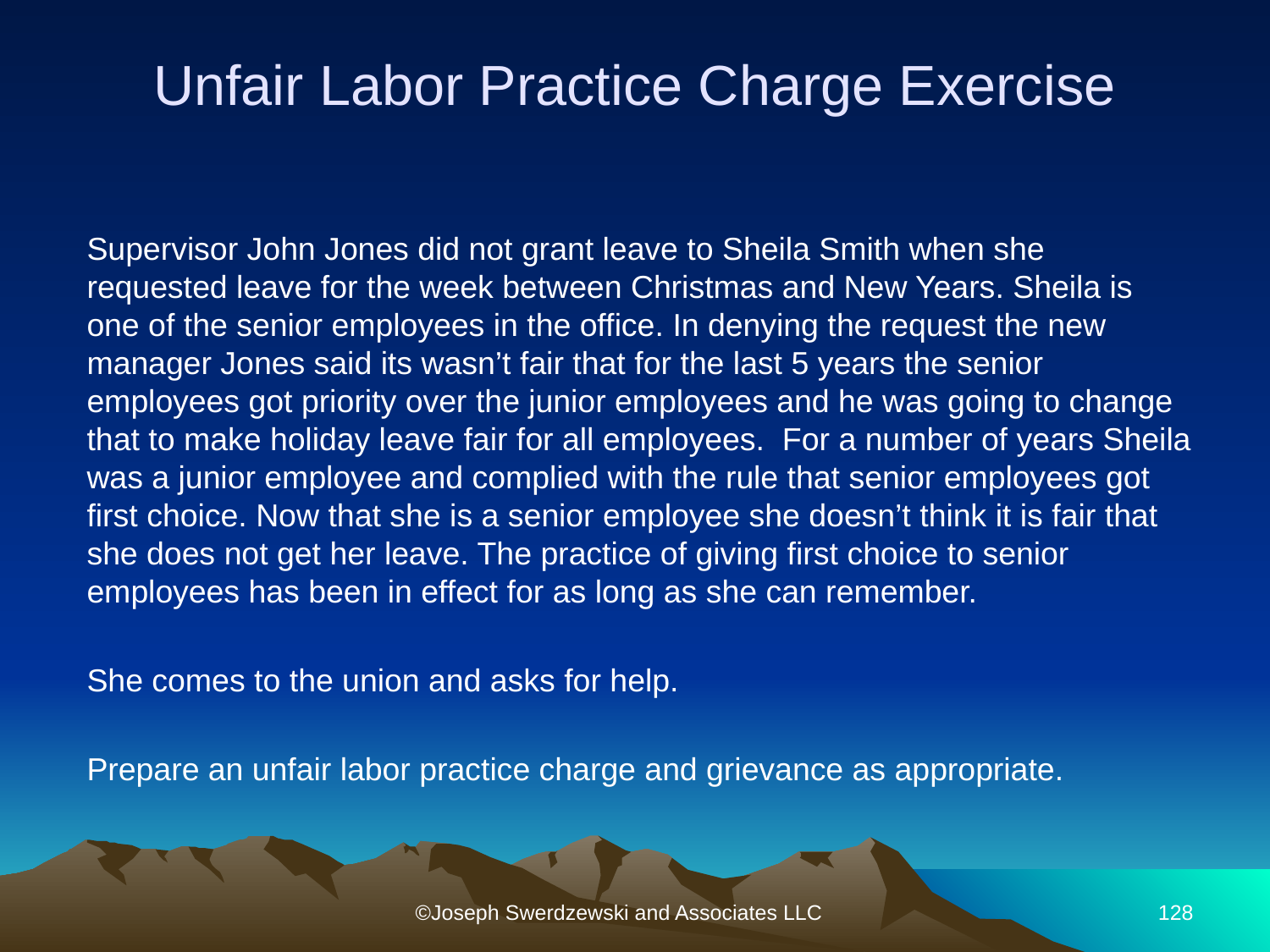

# Unfair Labor Practice Charge Exercise
Supervisor John Jones did not grant leave to Sheila Smith when she requested leave for the week between Christmas and New Years. Sheila is one of the senior employees in the office. In denying the request the new manager Jones said its wasn’t fair that for the last 5 years the senior employees got priority over the junior employees and he was going to change that to make holiday leave fair for all employees.  For a number of years Sheila was a junior employee and complied with the rule that senior employees got first choice. Now that she is a senior employee she doesn’t think it is fair that she does not get her leave. The practice of giving first choice to senior employees has been in effect for as long as she can remember.

She comes to the union and asks for help.

Prepare an unfair labor practice charge and grievance as appropriate.
©Joseph Swerdzewski and Associates LLC
128